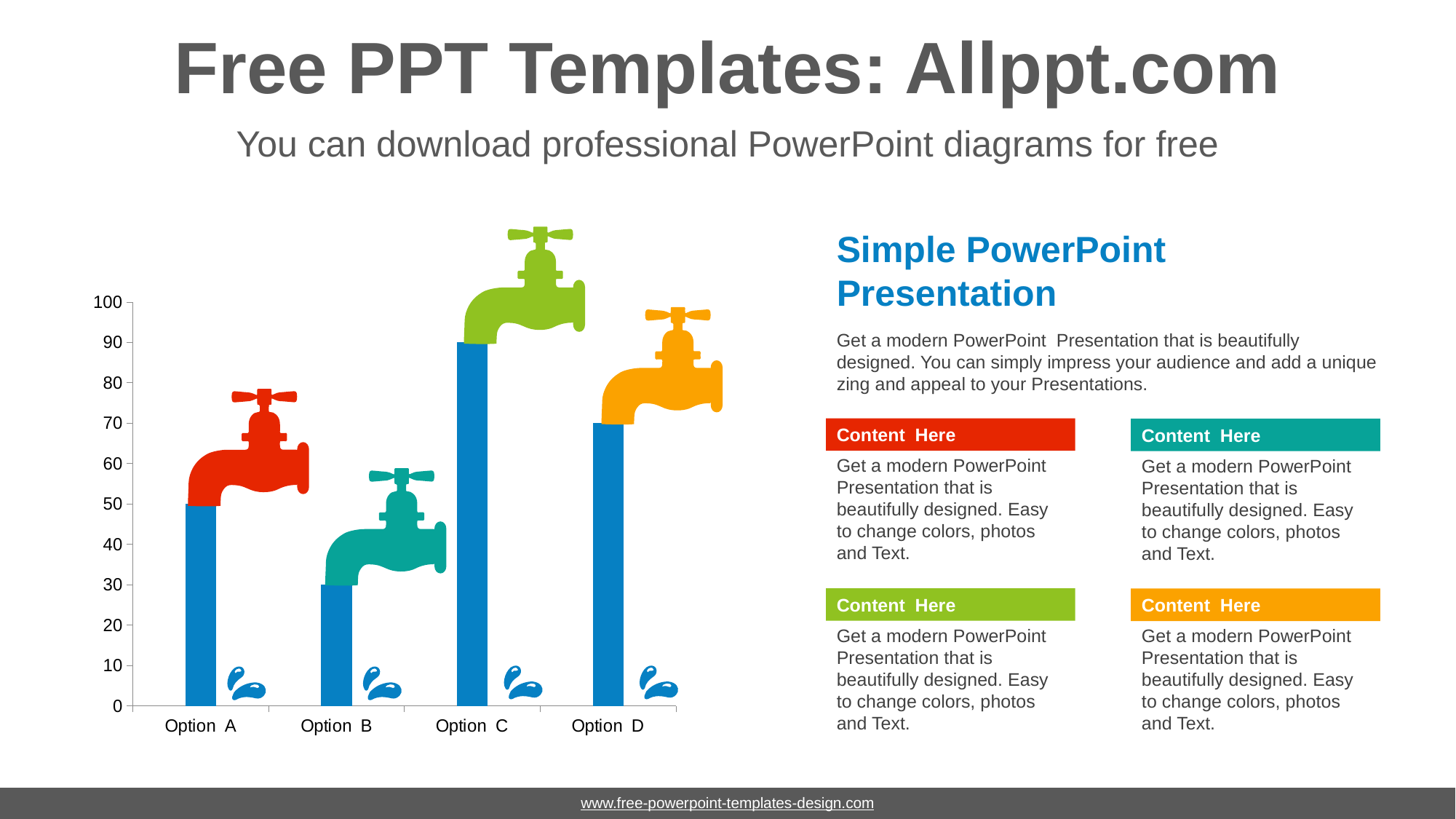

# Free PPT Templates: Allppt.com
You can download professional PowerPoint diagrams for free
Simple PowerPoint Presentation

### Chart

| Category | Series 1 |
|---|---|
| Option  A | 50.0 |
| Option  B | 30.0 |
| Option  C | 90.0 |
| Option  D | 70.0 |

Get a modern PowerPoint  Presentation that is beautifully designed. You can simply impress your audience and add a unique zing and appeal to your Presentations.
Content  Here
Get a modern PowerPoint  Presentation that is beautifully designed. Easy to change colors, photos and Text.
Content  Here
Get a modern PowerPoint  Presentation that is beautifully designed. Easy to change colors, photos and Text.
Content  Here
Get a modern PowerPoint  Presentation that is beautifully designed. Easy to change colors, photos and Text.
Content  Here
Get a modern PowerPoint  Presentation that is beautifully designed. Easy to change colors, photos and Text.
www.free-powerpoint-templates-design.com